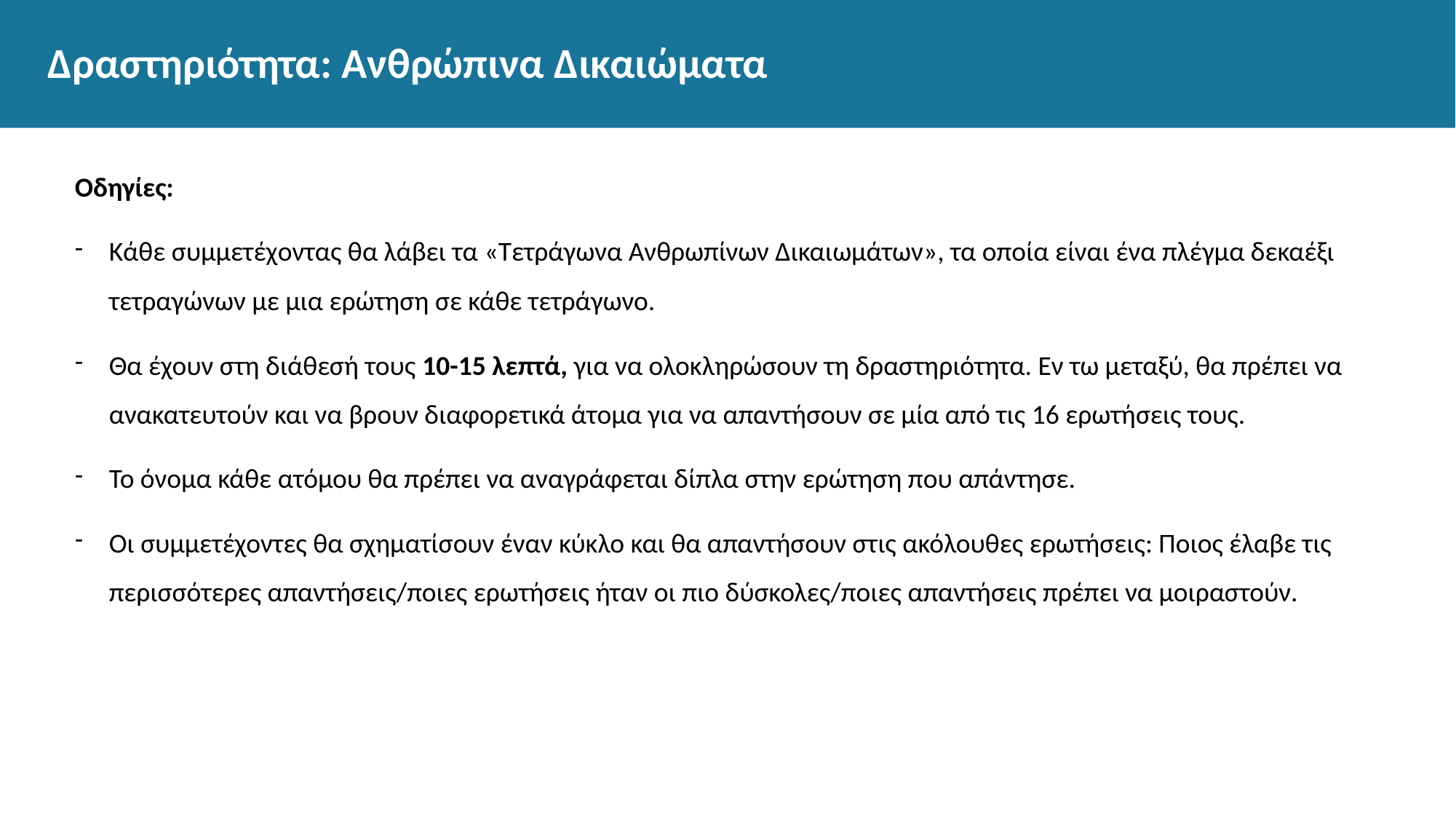

# Δραστηριότητα: Ανθρώπινα Δικαιώματα
Οδηγίες:
Κάθε συμμετέχοντας θα λάβει τα «Τετράγωνα Ανθρωπίνων Δικαιωμάτων», τα οποία είναι ένα πλέγμα δεκαέξι τετραγώνων με μια ερώτηση σε κάθε τετράγωνο.
Θα έχουν στη διάθεσή τους 10-15 λεπτά, για να ολοκληρώσουν τη δραστηριότητα. Εν τω μεταξύ, θα πρέπει να ανακατευτούν και να βρουν διαφορετικά άτομα για να απαντήσουν σε μία από τις 16 ερωτήσεις τους.
Το όνομα κάθε ατόμου θα πρέπει να αναγράφεται δίπλα στην ερώτηση που απάντησε.
Οι συμμετέχοντες θα σχηματίσουν έναν κύκλο και θα απαντήσουν στις ακόλουθες ερωτήσεις: Ποιος έλαβε τις περισσότερες απαντήσεις/ποιες ερωτήσεις ήταν οι πιο δύσκολες/ποιες απαντήσεις πρέπει να μοιραστούν.